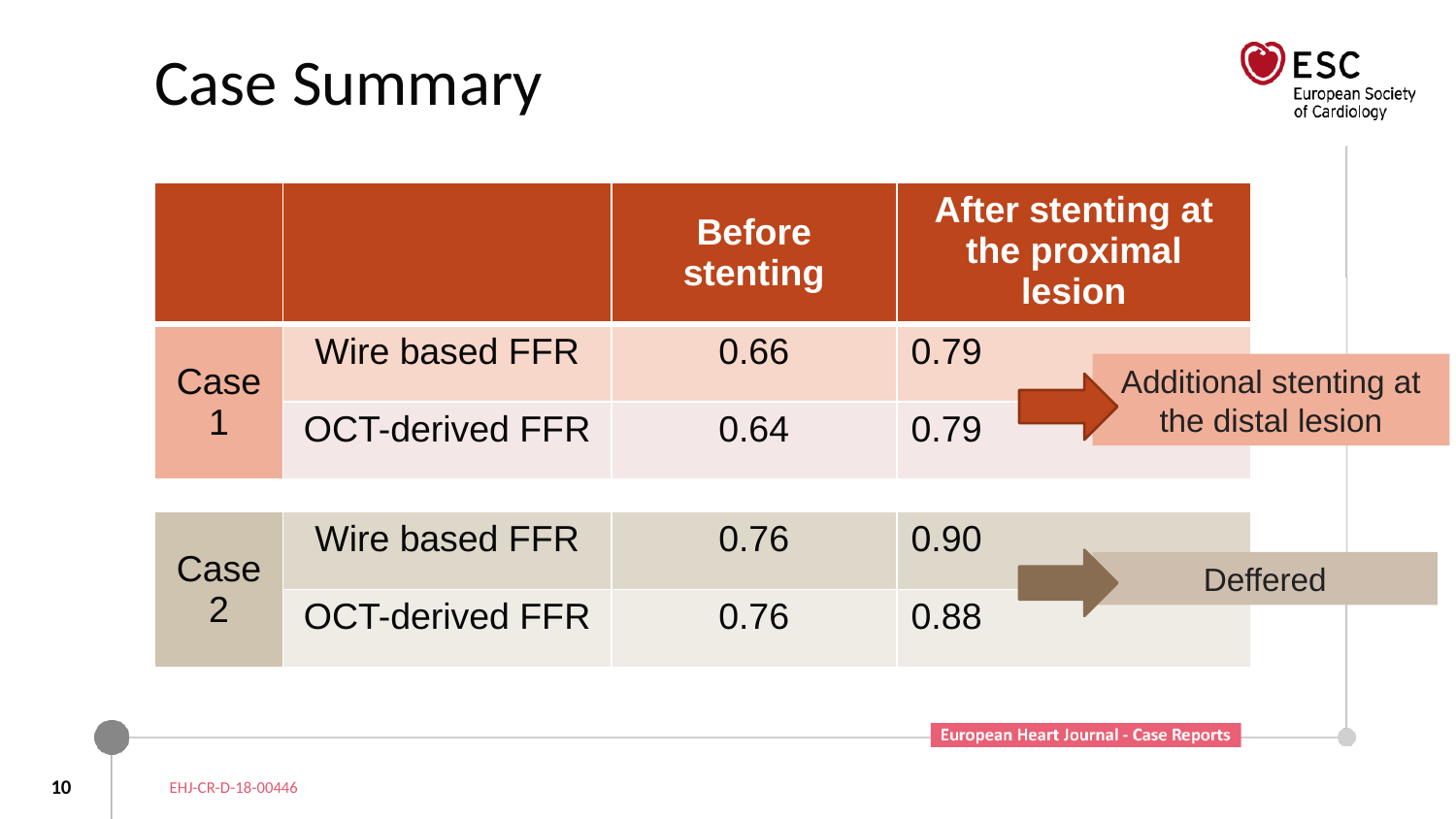

# Case Summary
|  |  | Before stenting | After stenting at the proximal lesion |
| --- | --- | --- | --- |
| Case1 | Wire based FFR | 0.66 | 0.79 |
|  | OCT-derived FFR | 0.64 | 0.79 |
|  |  |  |  |
| Case2 | Wire based FFR | 0.76 | 0.90 |
|  | OCT-derived FFR | 0.76 | 0.88 |
Additional stenting at the distal lesion

Deffered
EHJ-CR-D-18-00446
10